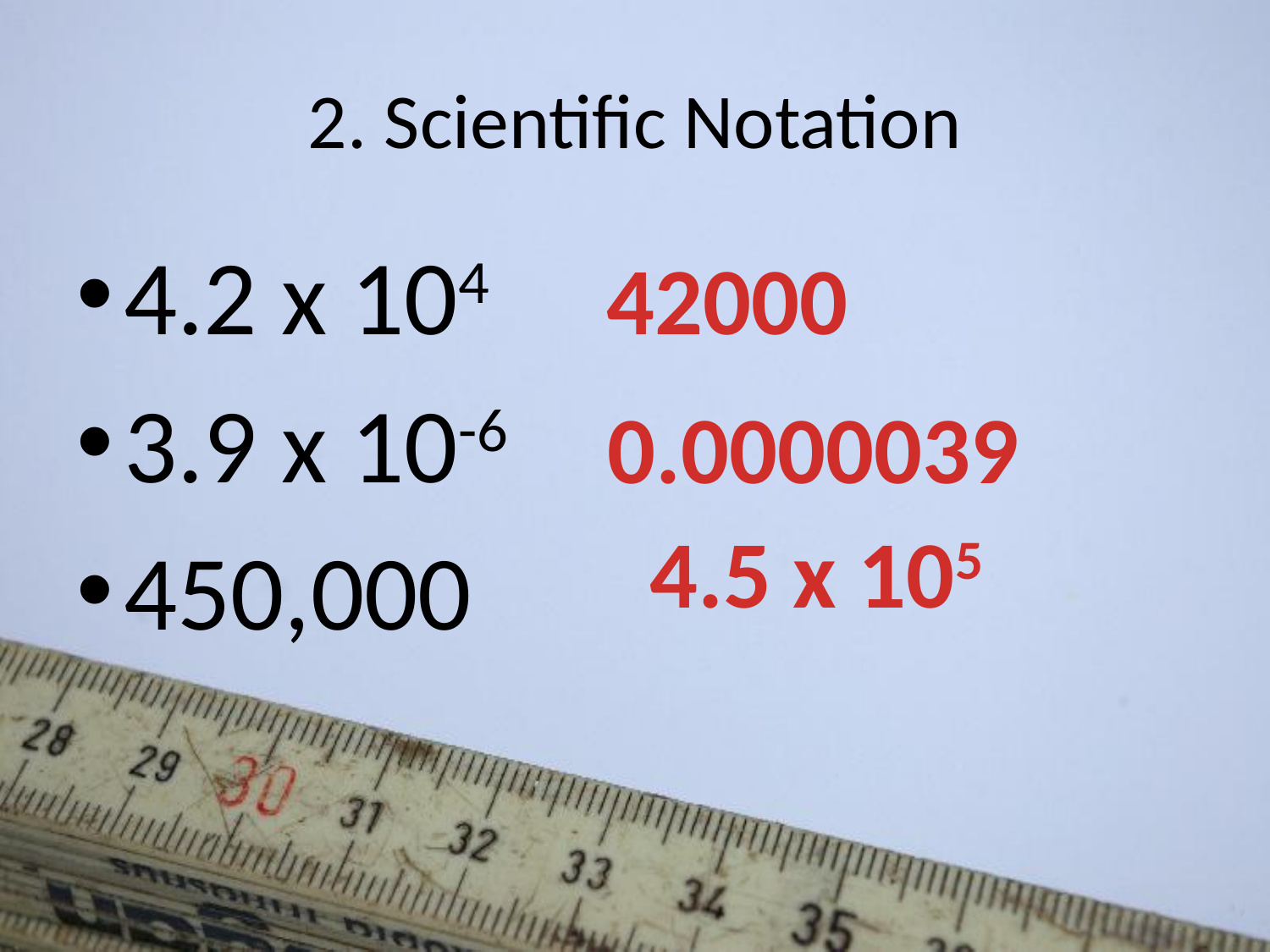

# 2. Scientific Notation
4.2 x 104
3.9 x 10-6
450,000
42000
0.0000039
4.5 x 105